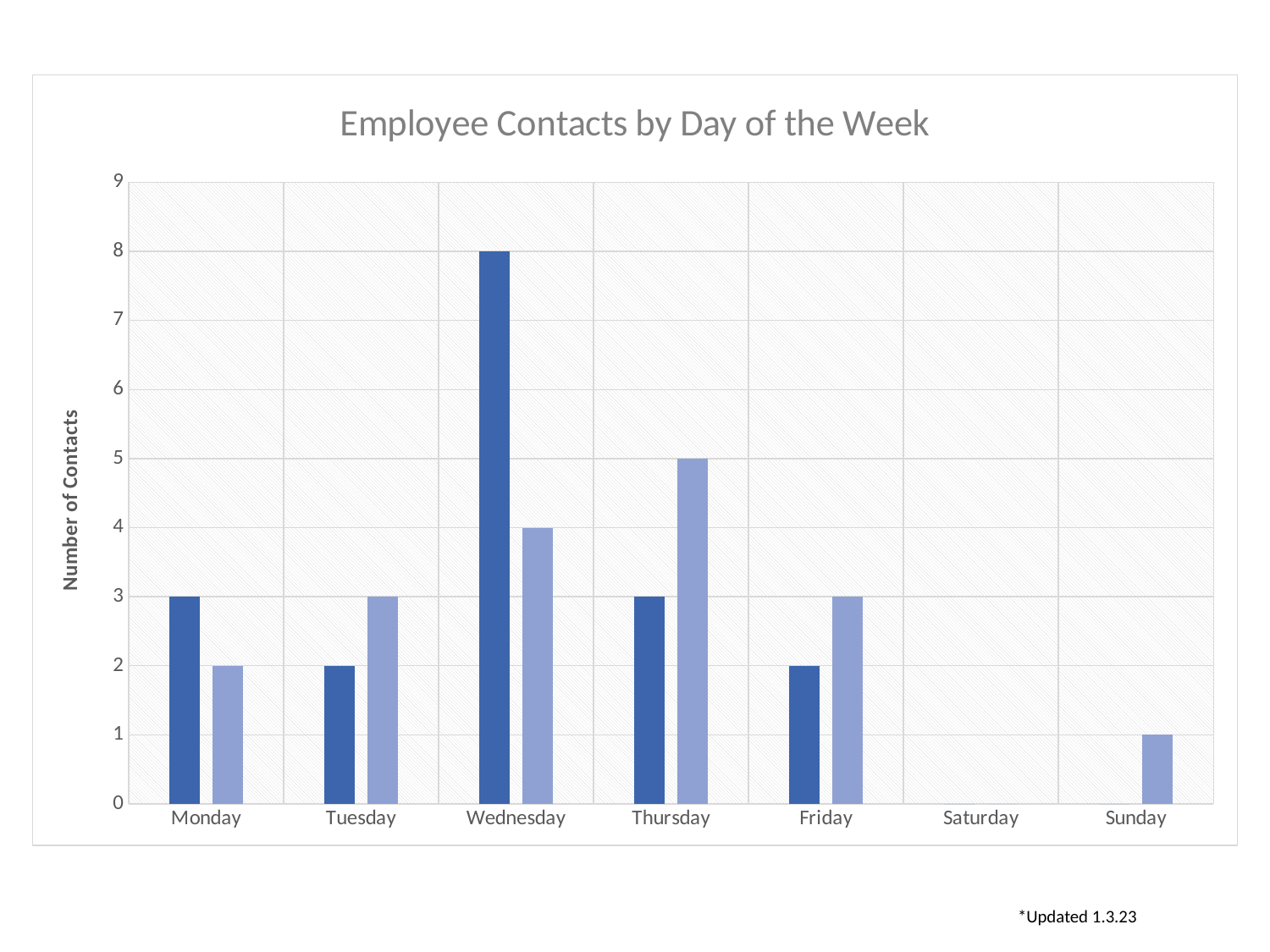

### Chart: Employee Contacts by Day of the Week

| Category | 2021 | 2022 |
|---|---|---|
| Monday | 3.0 | 2.0 |
| Tuesday | 2.0 | 3.0 |
| Wednesday | 8.0 | 4.0 |
| Thursday | 3.0 | 5.0 |
| Friday | 2.0 | 3.0 |
| Saturday | 0.0 | 0.0 |
| Sunday | 0.0 | 1.0 |
*Updated 1.3.23